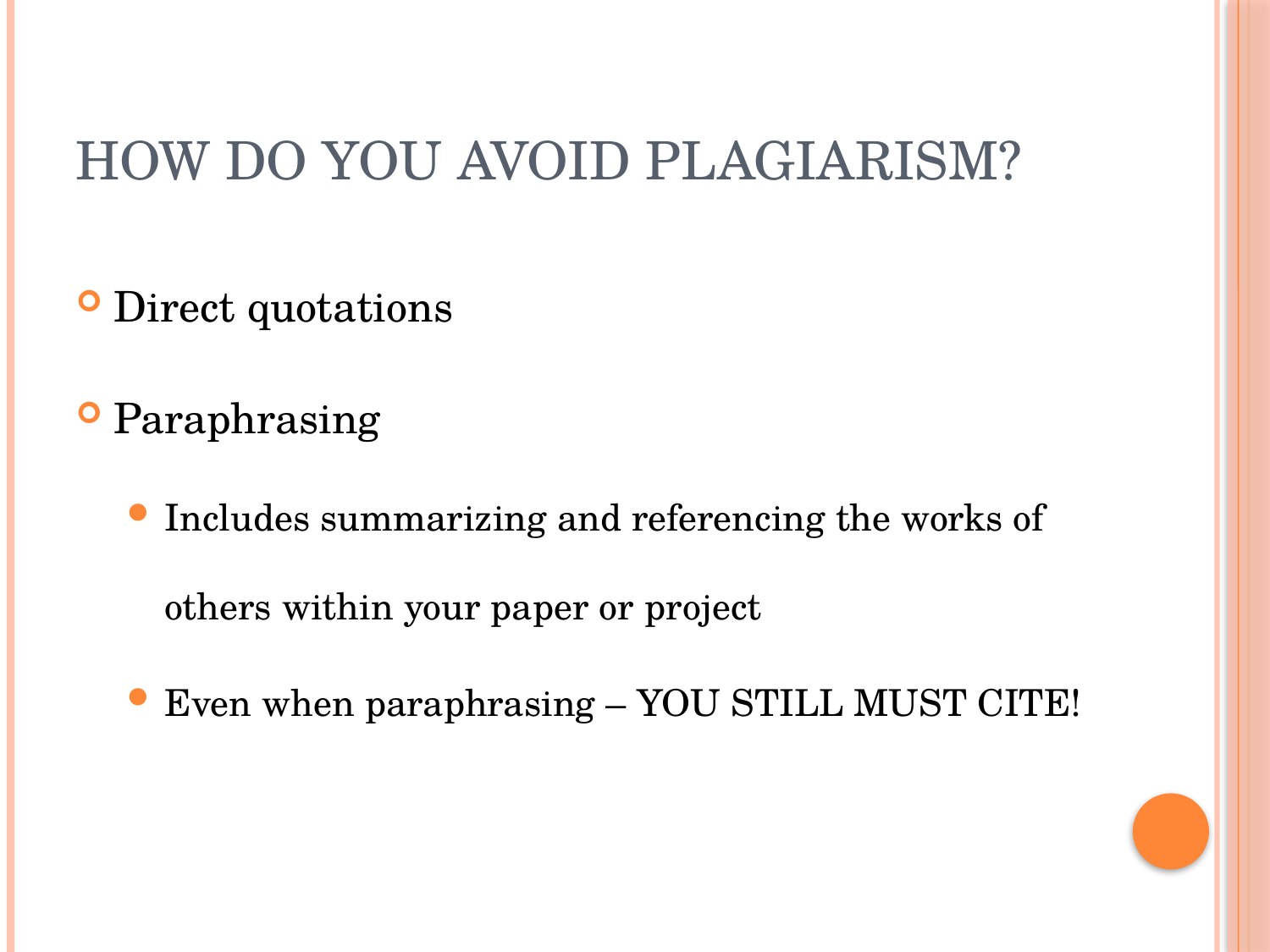

# How do you AVOID Plagiarism?
Direct quotations
Paraphrasing
Includes summarizing and referencing the works of others within your paper or project
Even when paraphrasing – YOU STILL MUST CITE!